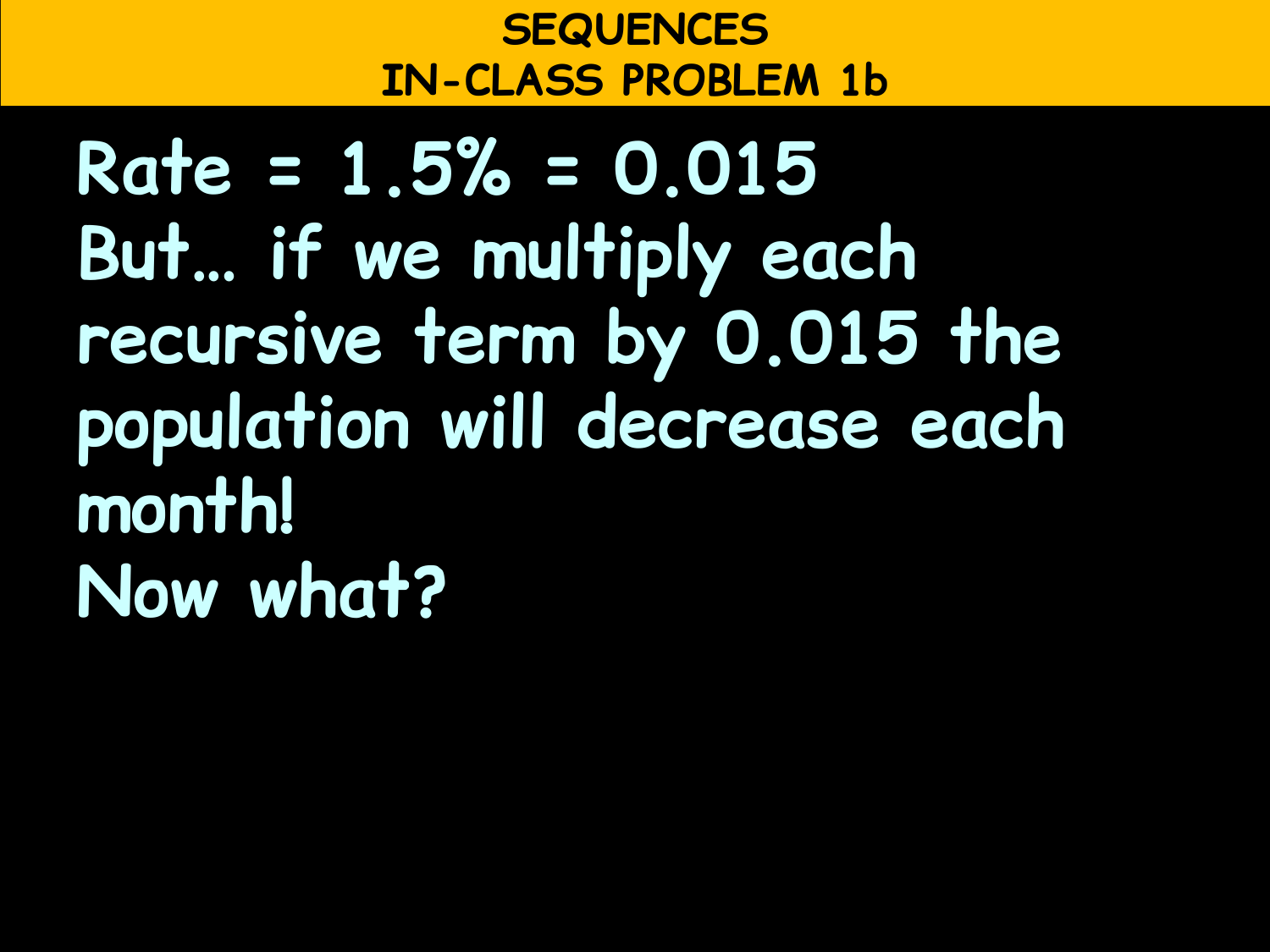

SEQUENCES
IN-CLASS PROBLEM 1b
Rate = 1.5% = 0.015
But… if we multiply each recursive term by 0.015 the population will decrease each month!
Now what?